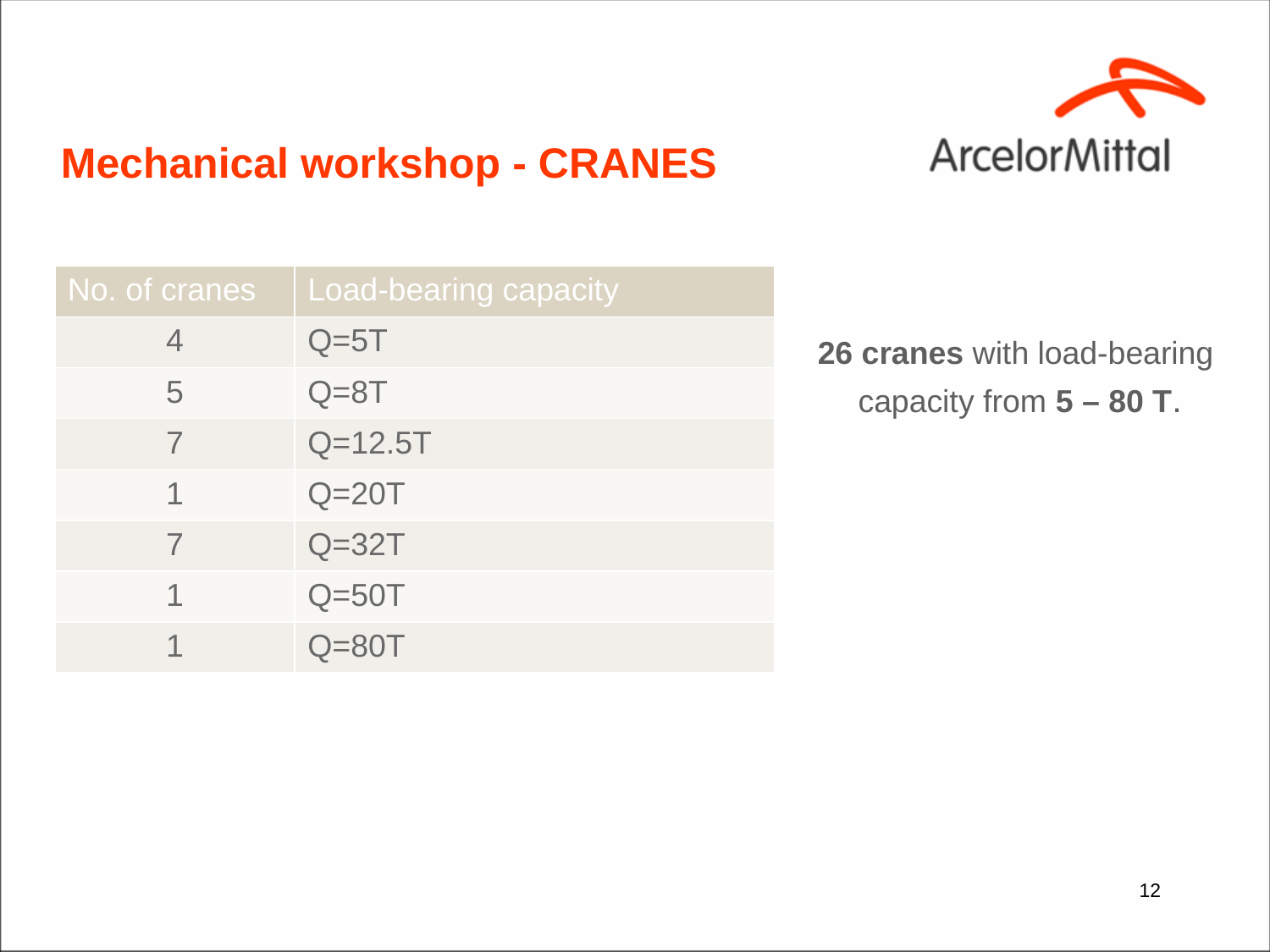

# Mechanical workshop - CRANES
| No. of cranes | Load-bearing capacity |
| --- | --- |
| 4 | Q=5T |
| 5 | Q=8T |
| 7 | Q=12.5T |
| 1 | Q=20T |
| 7 | Q=32T |
| 1 | Q=50T |
| 1 | Q=80T |
26 cranes with load-bearing
capacity from 5 – 80 T.
12